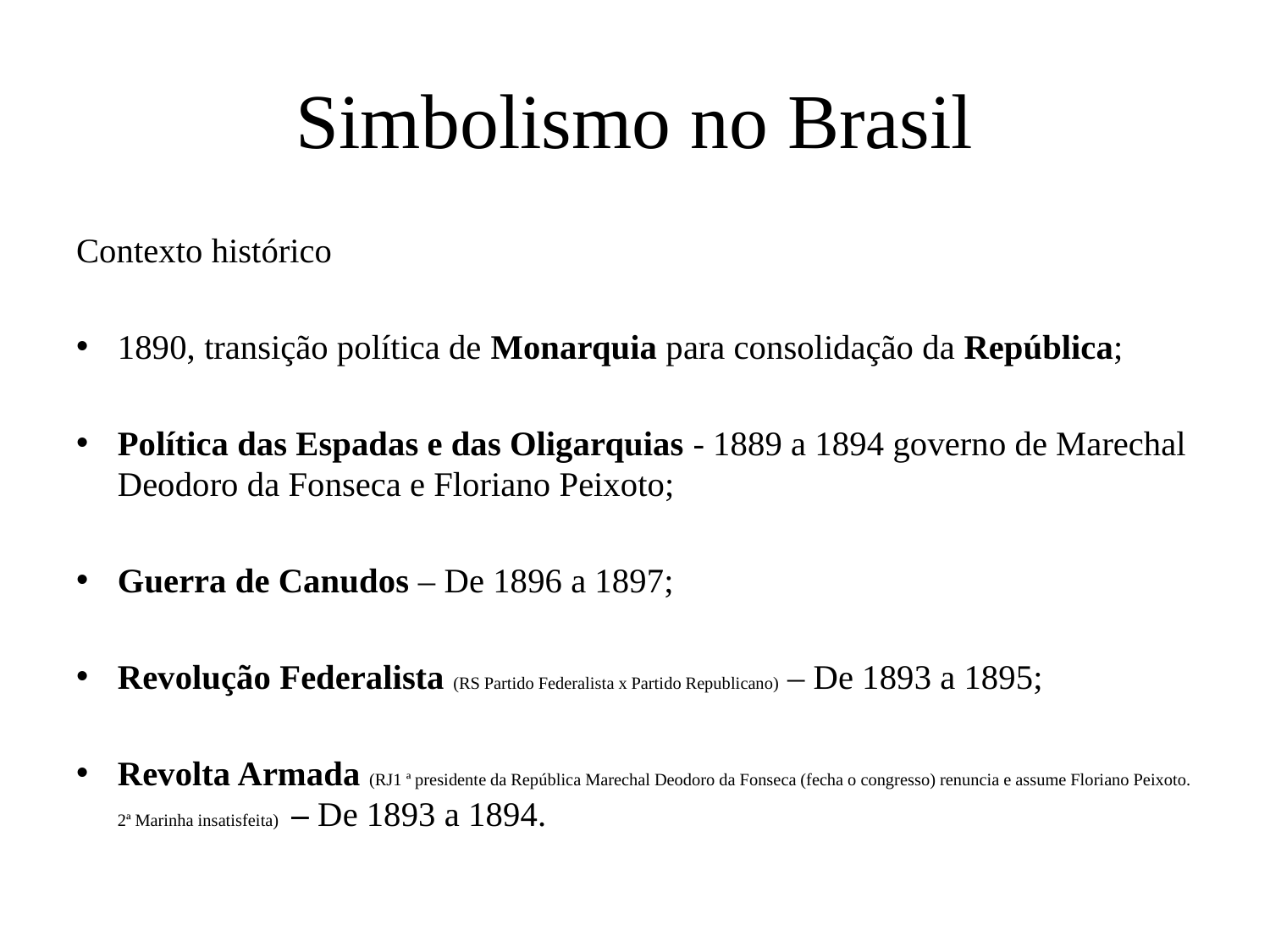

# Simbolismo no Brasil
Contexto histórico

1890, transição política de Monarquia para consolidação da República;

Política das Espadas e das Oligarquias - 1889 a 1894 governo de Marechal Deodoro da Fonseca e Floriano Peixoto;

Guerra de Canudos – De 1896 a 1897;

Revolução Federalista (RS Partido Federalista x Partido Republicano) – De 1893 a 1895;

Revolta Armada (RJ1 ª presidente da República Marechal Deodoro da Fonseca (fecha o congresso) renuncia e assume Floriano Peixoto. 2ª Marinha insatisfeita)  – De 1893 a 1894.